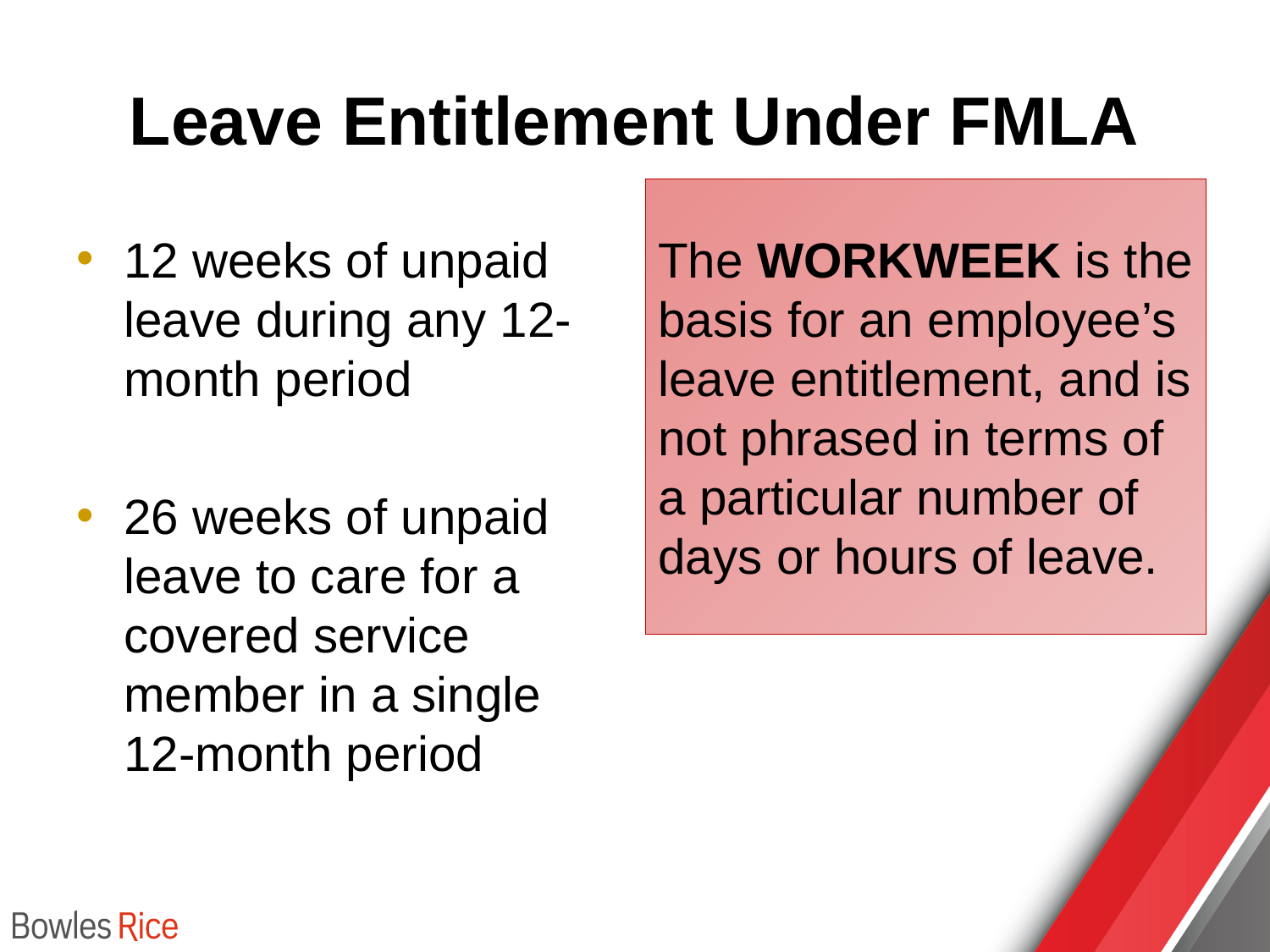

# Leave Entitlement Under FMLA

12 weeks of unpaid leave during any 12-month period

26 weeks of unpaid leave to care for a covered service member in a single 12-month period

The WORKWEEK is the basis for an employee’s leave entitlement, and is not phrased in terms of a particular number of days or hours of leave.